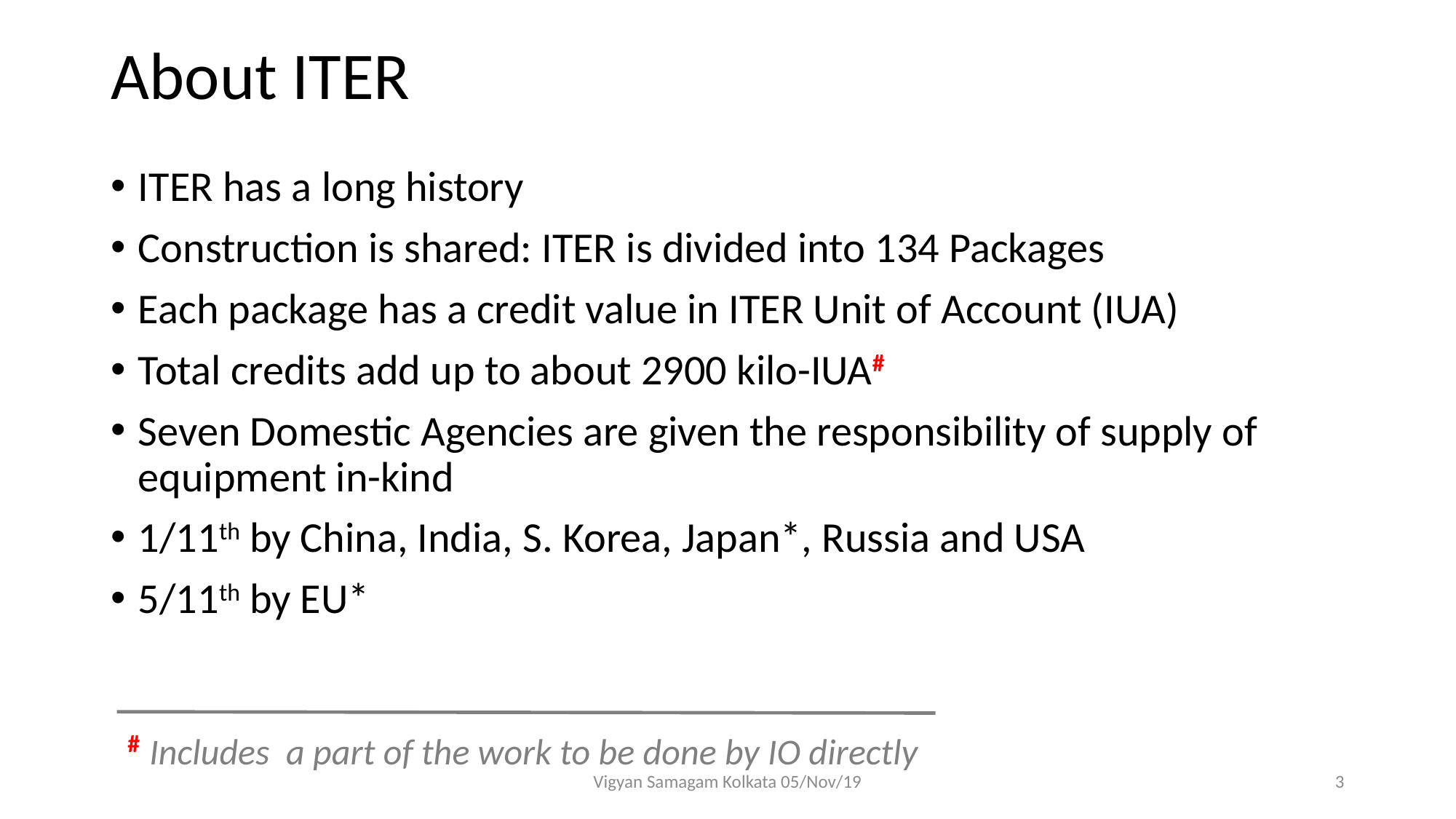

# About ITER
ITER has a long history
Construction is shared: ITER is divided into 134 Packages
Each package has a credit value in ITER Unit of Account (IUA)
Total credits add up to about 2900 kilo-IUA#
Seven Domestic Agencies are given the responsibility of supply of equipment in-kind
1/11th by China, India, S. Korea, Japan*, Russia and USA
5/11th by EU*

# Includes  a part of the work to be done by IO directly
Vigyan Samagam Kolkata 05/Nov/19
3